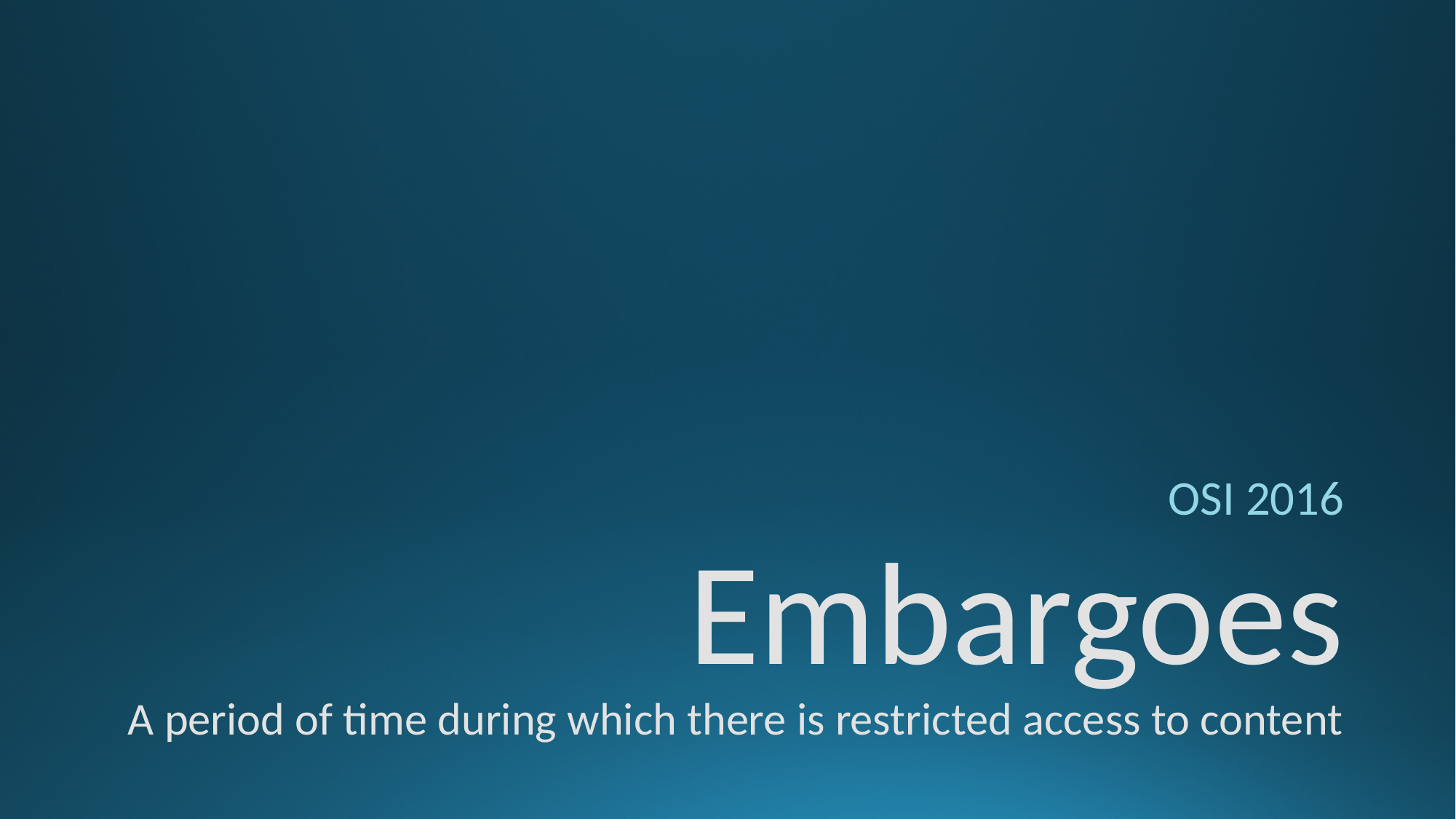

OSI 2016
# Embargoes
A period of time during which there is restricted access to content